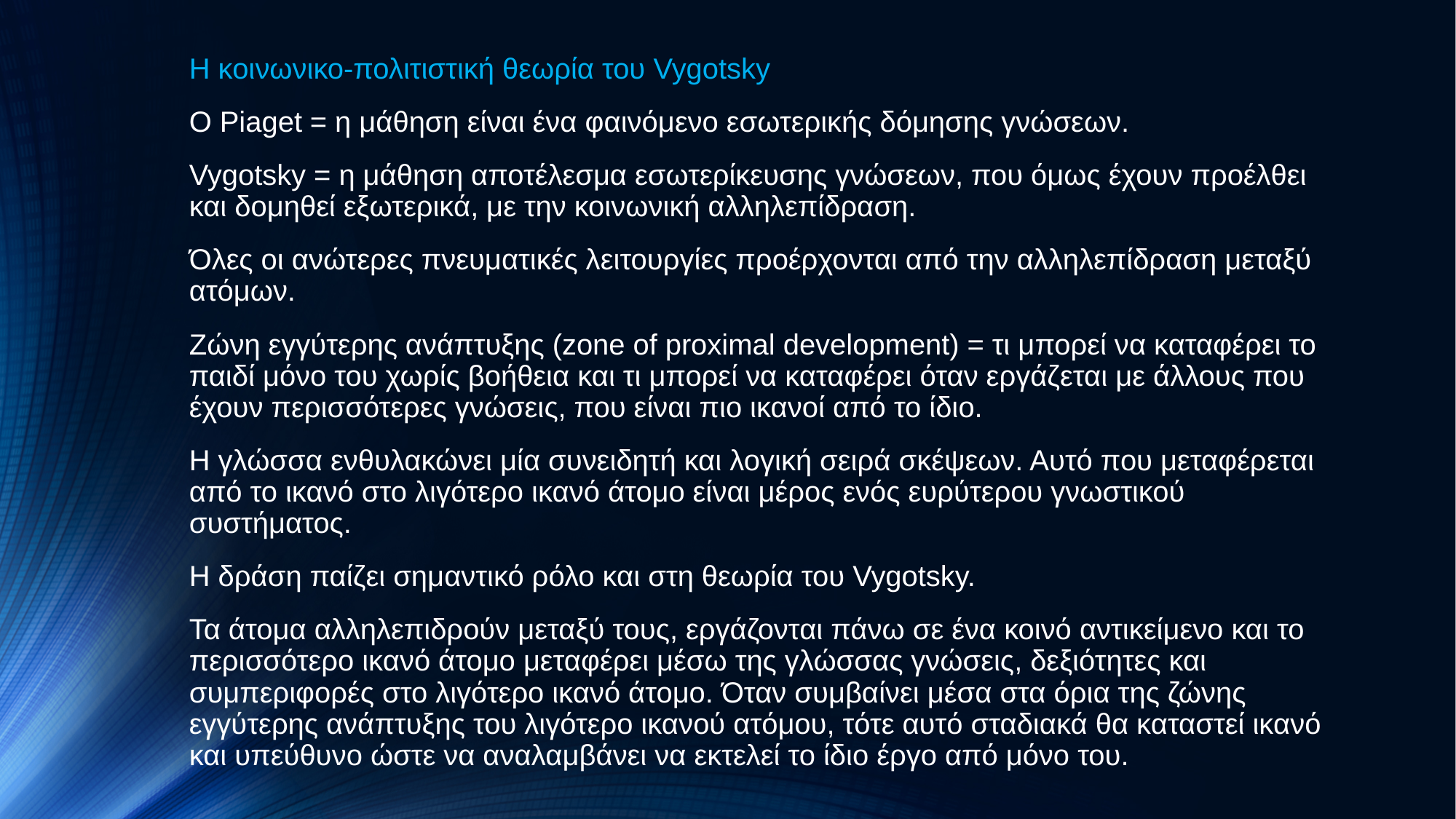

Η κοινωνικο-πολιτιστική θεωρία του Vygotsky
Ο Piaget = η μάθηση είναι ένα φαινόμενο εσωτερικής δόμησης γνώσεων.
Vygotsky = η μάθηση αποτέλεσμα εσωτερίκευσης γνώσεων, που όμως έχουν προέλθει και δομηθεί εξωτερικά, με την κοινωνική αλληλεπίδραση.
Όλες οι ανώτερες πνευματικές λειτουργίες προέρχονται από την αλληλεπίδραση μεταξύ ατόμων.
Ζώνη εγγύτερης ανάπτυξης (zone of proximal development) = τι μπορεί να καταφέρει το παιδί μόνο του χωρίς βοήθεια και τι μπορεί να καταφέρει όταν εργάζεται με άλλους που έχουν περισσότερες γνώσεις, που είναι πιο ικανοί από το ίδιο.
Η γλώσσα ενθυλακώνει μία συνειδητή και λογική σειρά σκέψεων. Αυτό που μεταφέρεται από το ικανό στο λιγότερο ικανό άτομο είναι μέρος ενός ευρύτερου γνωστικού συστήματος.
Η δράση παίζει σημαντικό ρόλο και στη θεωρία του Vygotsky.
Τα άτομα αλληλεπιδρούν μεταξύ τους, εργάζονται πάνω σε ένα κοινό αντικείμενο και το περισσότερο ικανό άτομο μεταφέρει μέσω της γλώσσας γνώσεις, δεξιότητες και συμπεριφορές στο λιγότερο ικανό άτομο. Όταν συμβαίνει μέσα στα όρια της ζώνης εγγύτερης ανάπτυξης του λιγότερο ικανού ατόμου, τότε αυτό σταδιακά θα καταστεί ικανό και υπεύθυνο ώστε να αναλαμβάνει να εκτελεί το ίδιο έργο από μόνο του.